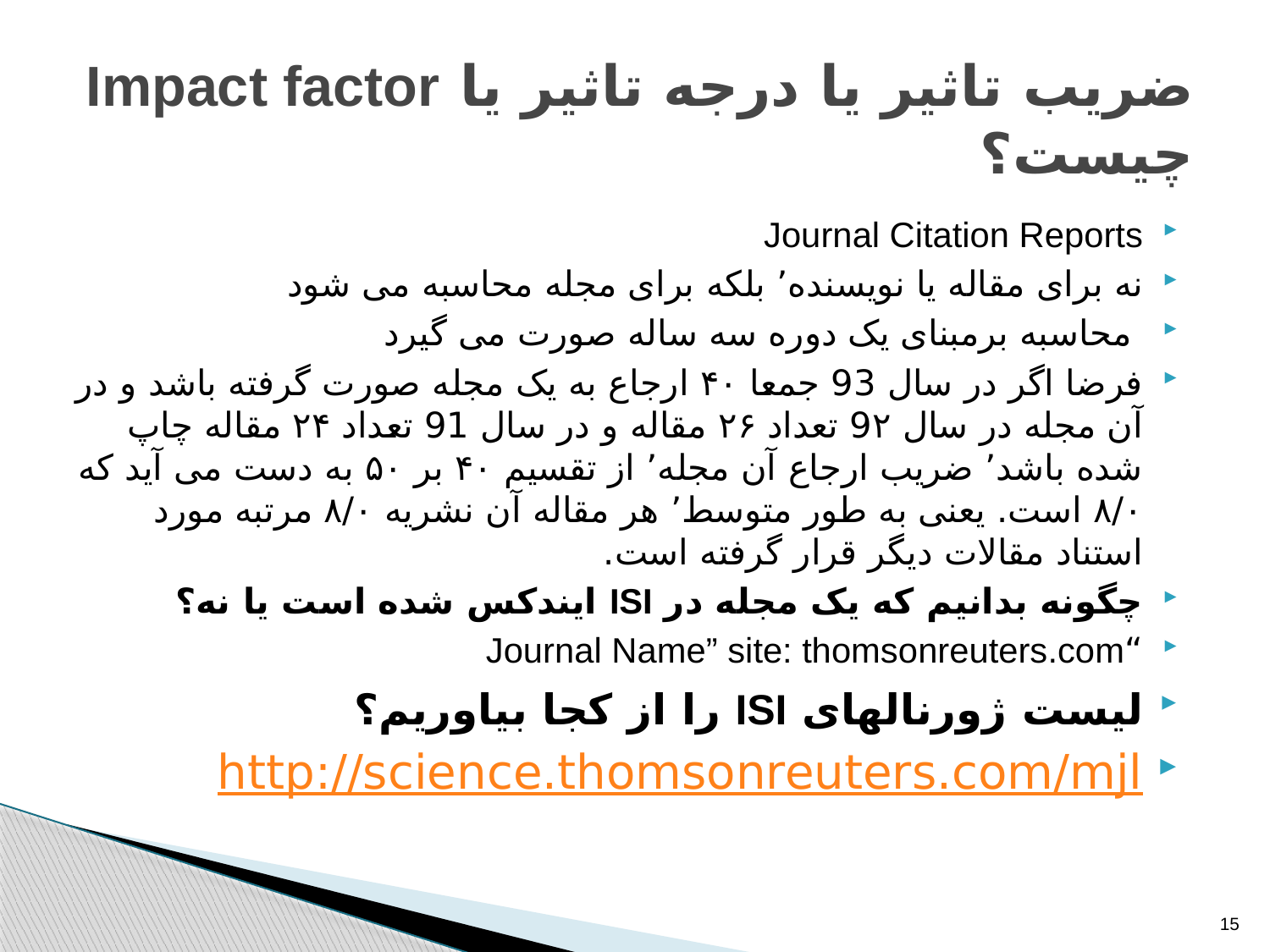

# ضریب تاثیر یا درجه تاثیر یا Impact factor چیست؟
Journal Citation Reports
نه برای مقاله یا نویسنده٬ بلکه برای مجله محاسبه می شود
 محاسبه برمبنای یک دوره سه ساله صورت می گیرد
فرضا اگر در سال 93 جمعا ۴۰ ارجاع به یک مجله صورت گرفته باشد و در آن مجله در سال 9۲ تعداد ۲۶ مقاله و در سال 91 تعداد ۲۴ مقاله چاپ شده باشد٬ ضریب ارجاع آن مجله٬ از تقسیم ۴۰ بر ۵۰ به دست می آید که ۸/۰ است. یعنی به طور متوسط٬ هر مقاله آن نشریه ۸/۰ مرتبه مورد استناد مقالات دیگر قرار گرفته است.
چگونه بدانیم که یک مجله در ISI ایندکس شده است یا نه؟
“Journal Name” site: thomsonreuters.com
لیست ژورنالهای ISI را از کجا بیاوریم؟
http://science.thomsonreuters.com/mjl

15